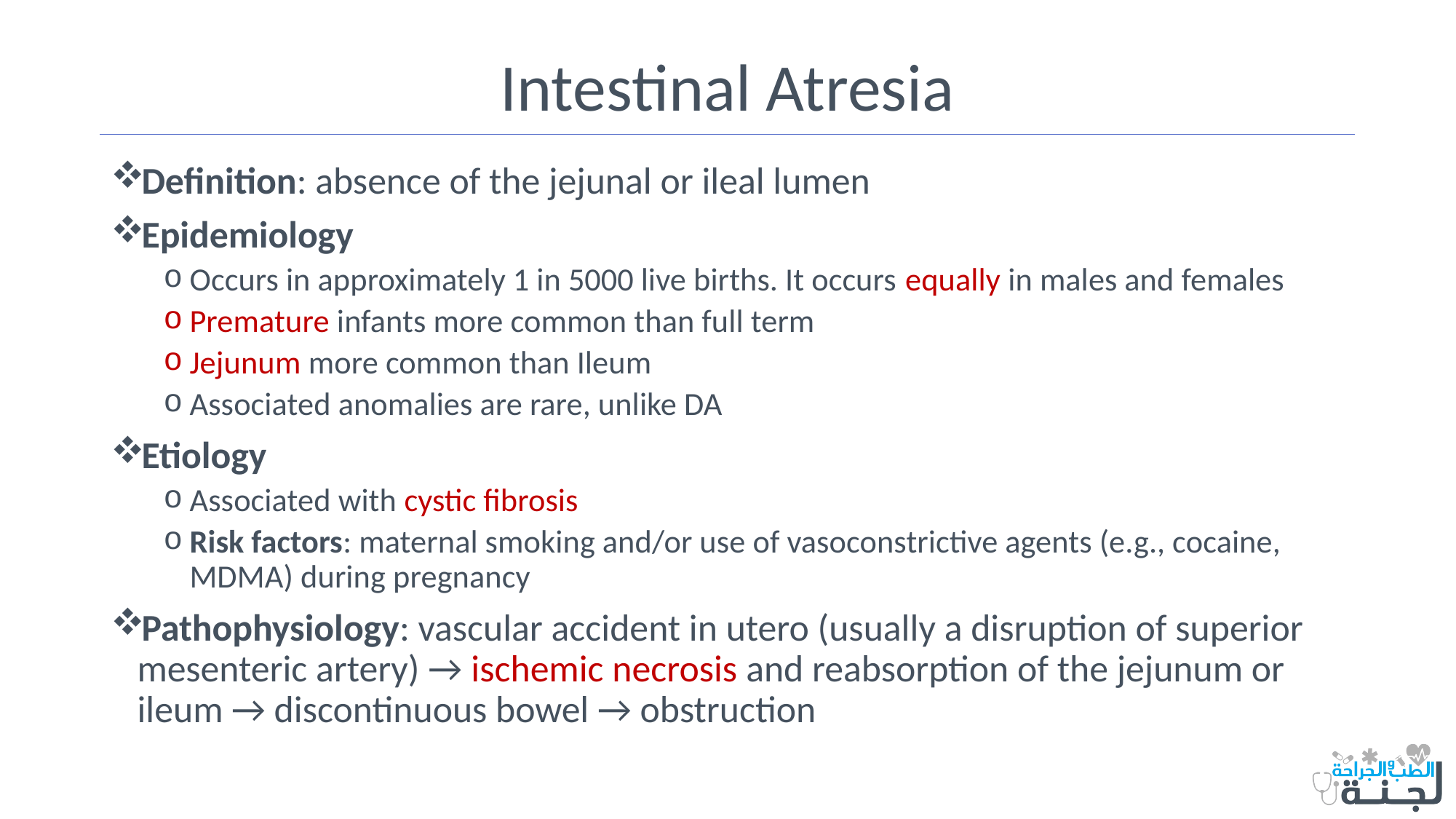

# Intestinal Atresia
Definition: absence of the jejunal or ileal lumen
Epidemiology
Occurs in approximately 1 in 5000 live births. It occurs equally in males and females
Premature infants more common than full term
Jejunum more common than Ileum
Associated anomalies are rare, unlike DA
Etiology
Associated with cystic fibrosis
Risk factors: maternal smoking and/or use of vasoconstrictive agents (e.g., cocaine, MDMA) during pregnancy
Pathophysiology: vascular accident in utero (usually a disruption of superior mesenteric artery) → ischemic necrosis and reabsorption of the jejunum or ileum → discontinuous bowel → obstruction